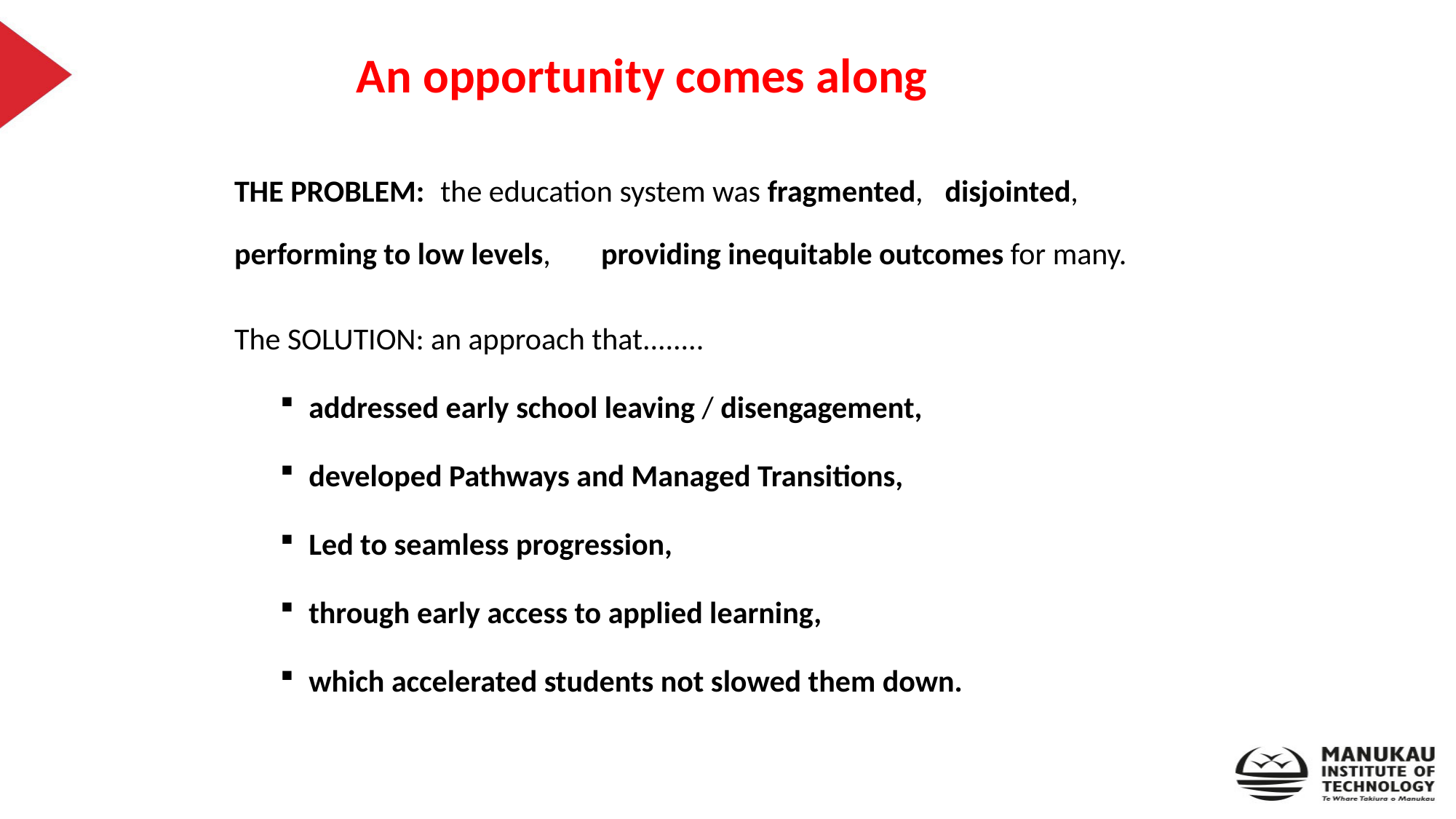

# An opportunity comes along

THE PROBLEM: 	the education system was fragmented, 							disjointed, performing to low levels, 							providing inequitable outcomes for many.

The SOLUTION: an approach that........
addressed early school leaving / disengagement,
developed Pathways and Managed Transitions,
Led to seamless progression,
through early access to applied learning,
which accelerated students not slowed them down.